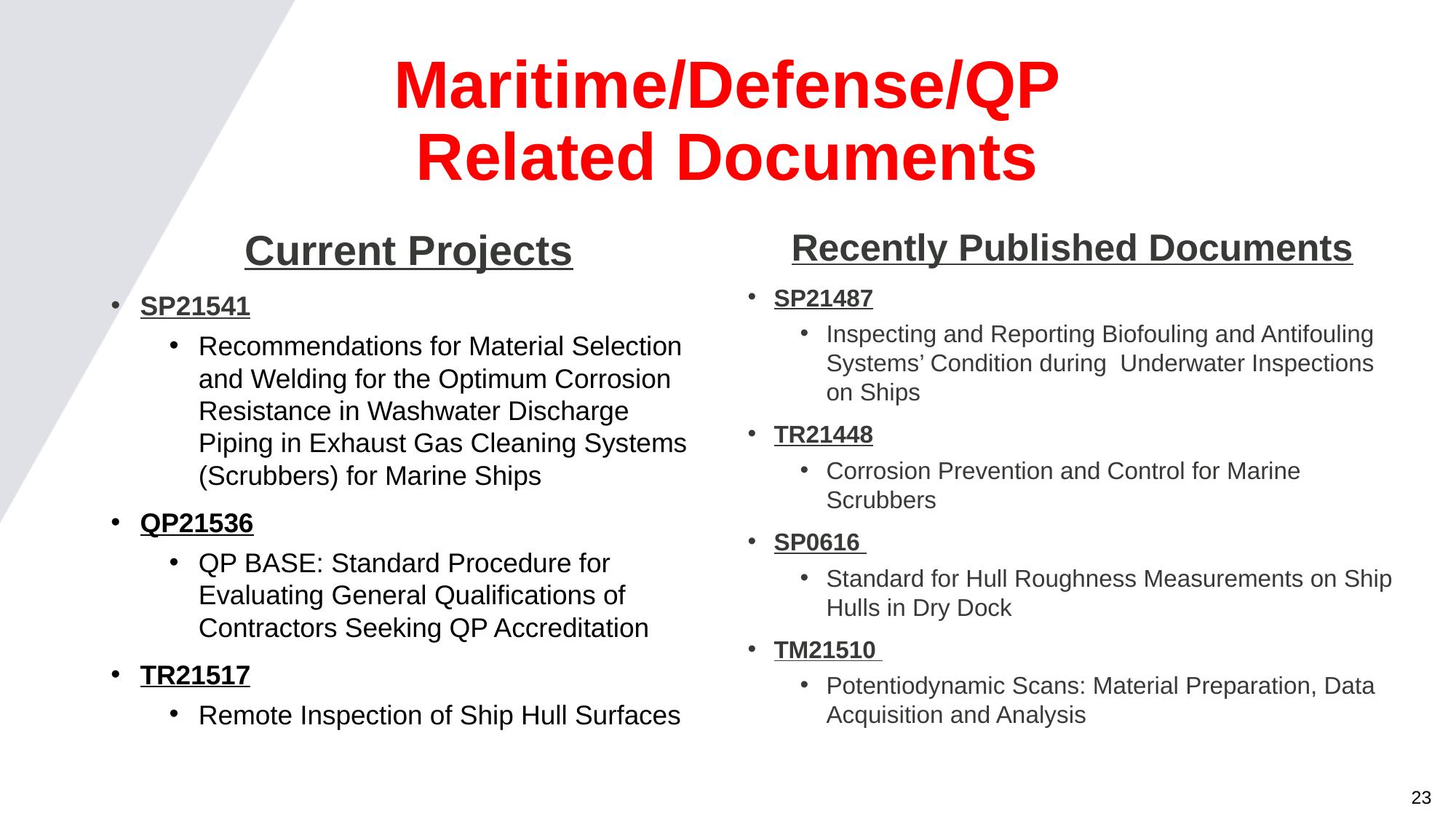

# Maritime/Defense/QP Related Documents
Current Projects
SP21541
Recommendations for Material Selection and Welding for the Optimum Corrosion Resistance in Washwater Discharge Piping in Exhaust Gas Cleaning Systems (Scrubbers) for Marine Ships
QP21536
QP BASE: Standard Procedure for Evaluating General Qualifications of Contractors Seeking QP Accreditation
TR21517
Remote Inspection of Ship Hull Surfaces

Recently Published Documents
SP21487
Inspecting and Reporting Biofouling and Antifouling Systems’ Condition during  Underwater Inspections on Ships
TR21448
Corrosion Prevention and Control for Marine Scrubbers
SP0616
Standard for Hull Roughness Measurements on Ship Hulls in Dry Dock
TM21510
Potentiodynamic Scans: Material Preparation, Data Acquisition and Analysis
23